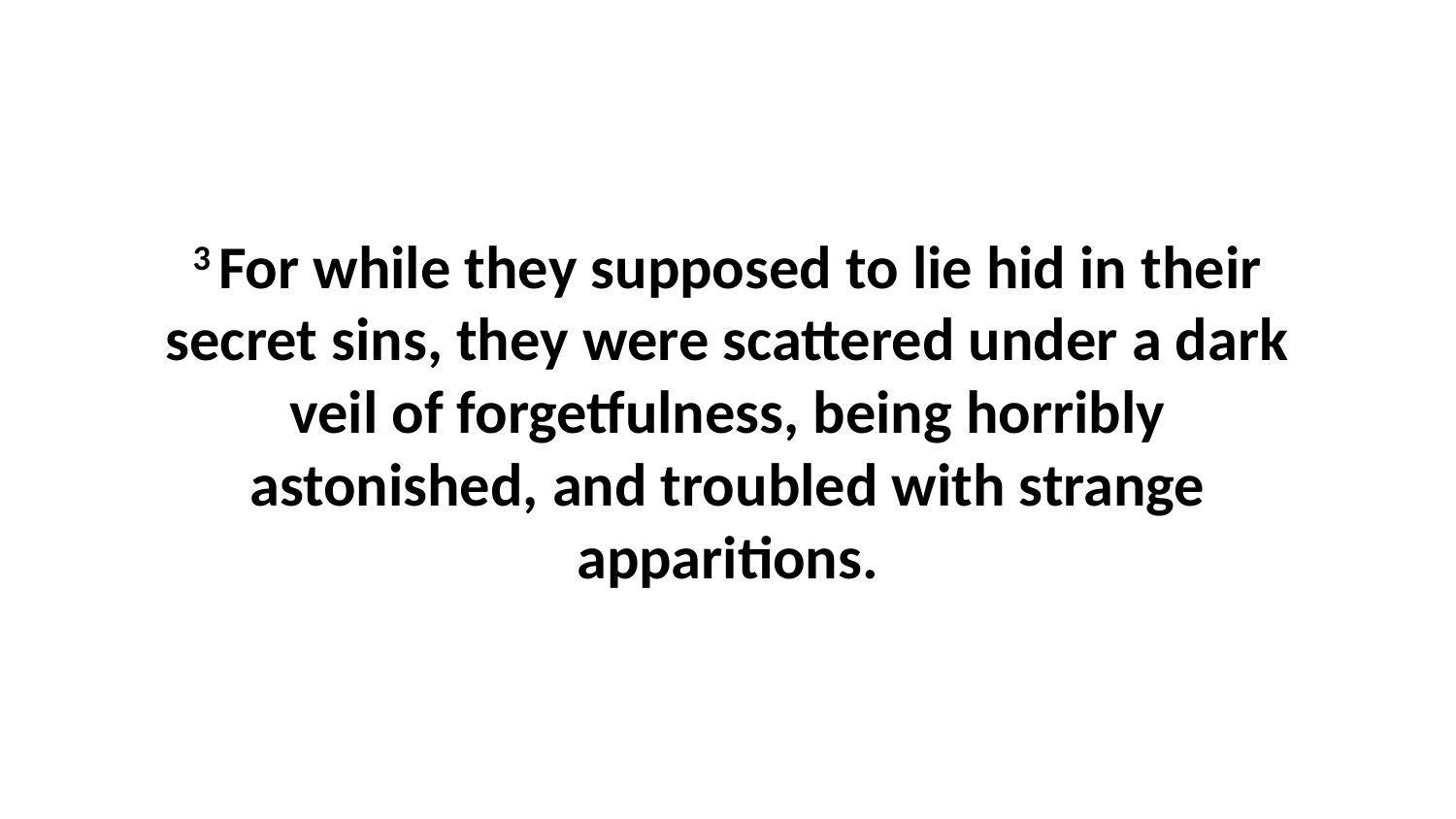

3 For while they supposed to lie hid in their secret sins, they were scattered under a dark veil of forgetfulness, being horribly astonished, and troubled with strange apparitions.